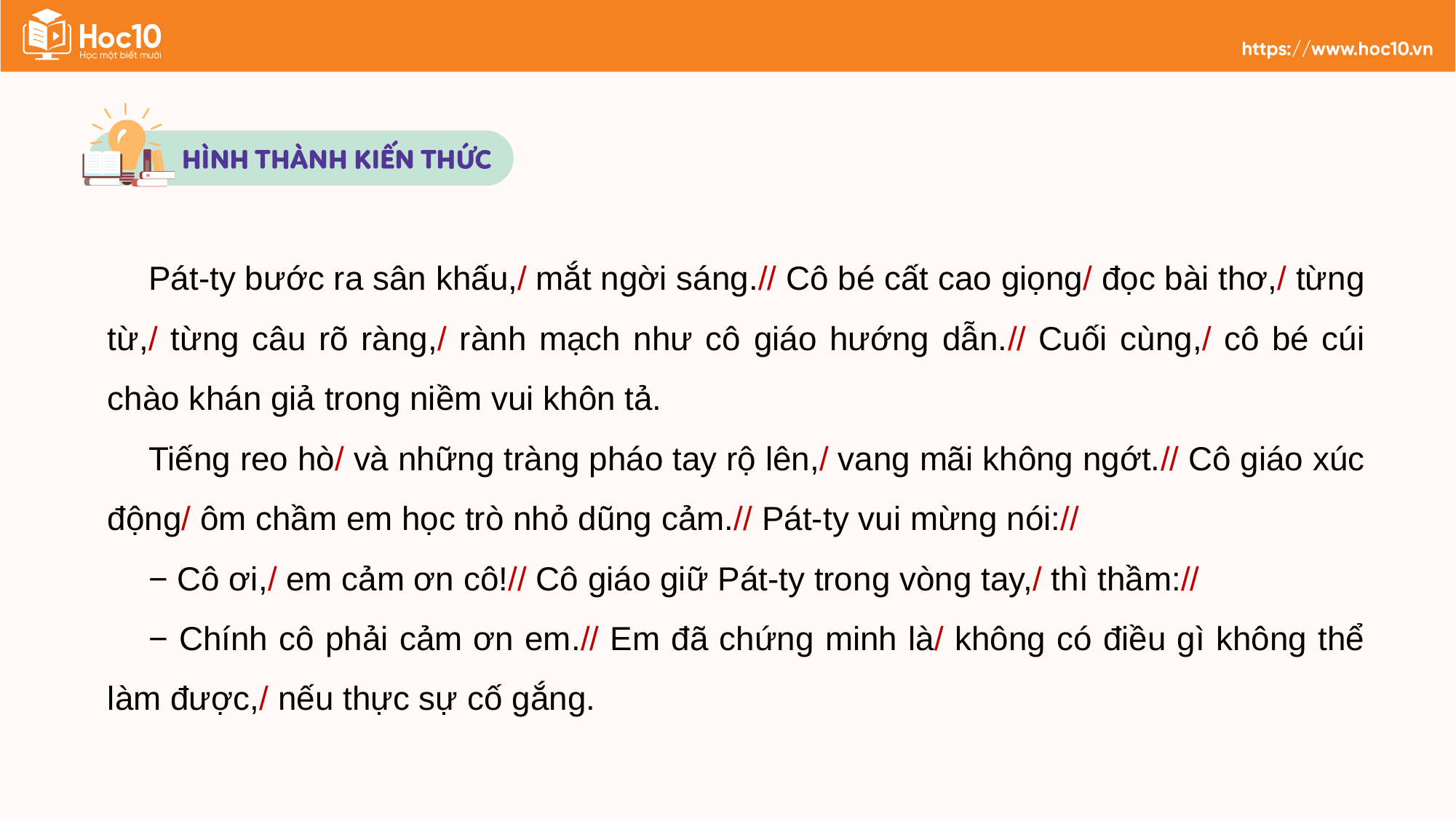

Pát-ty bước ra sân khấu,/ mắt ngời sáng.// Cô bé cất cao giọng/ đọc bài thơ,/ từng từ,/ từng câu rõ ràng,/ rành mạch như cô giáo hướng dẫn.// Cuối cùng,/ cô bé cúi chào khán giả trong niềm vui khôn tả.
Tiếng reo hò/ và những tràng pháo tay rộ lên,/ vang mãi không ngớt.// Cô giáo xúc động/ ôm chầm em học trò nhỏ dũng cảm.// Pát-ty vui mừng nói://
− Cô ơi,/ em cảm ơn cô!// Cô giáo giữ Pát-ty trong vòng tay,/ thì thầm://
− Chính cô phải cảm ơn em.// Em đã chứng minh là/ không có điều gì không thể làm được,/ nếu thực sự cố gắng.